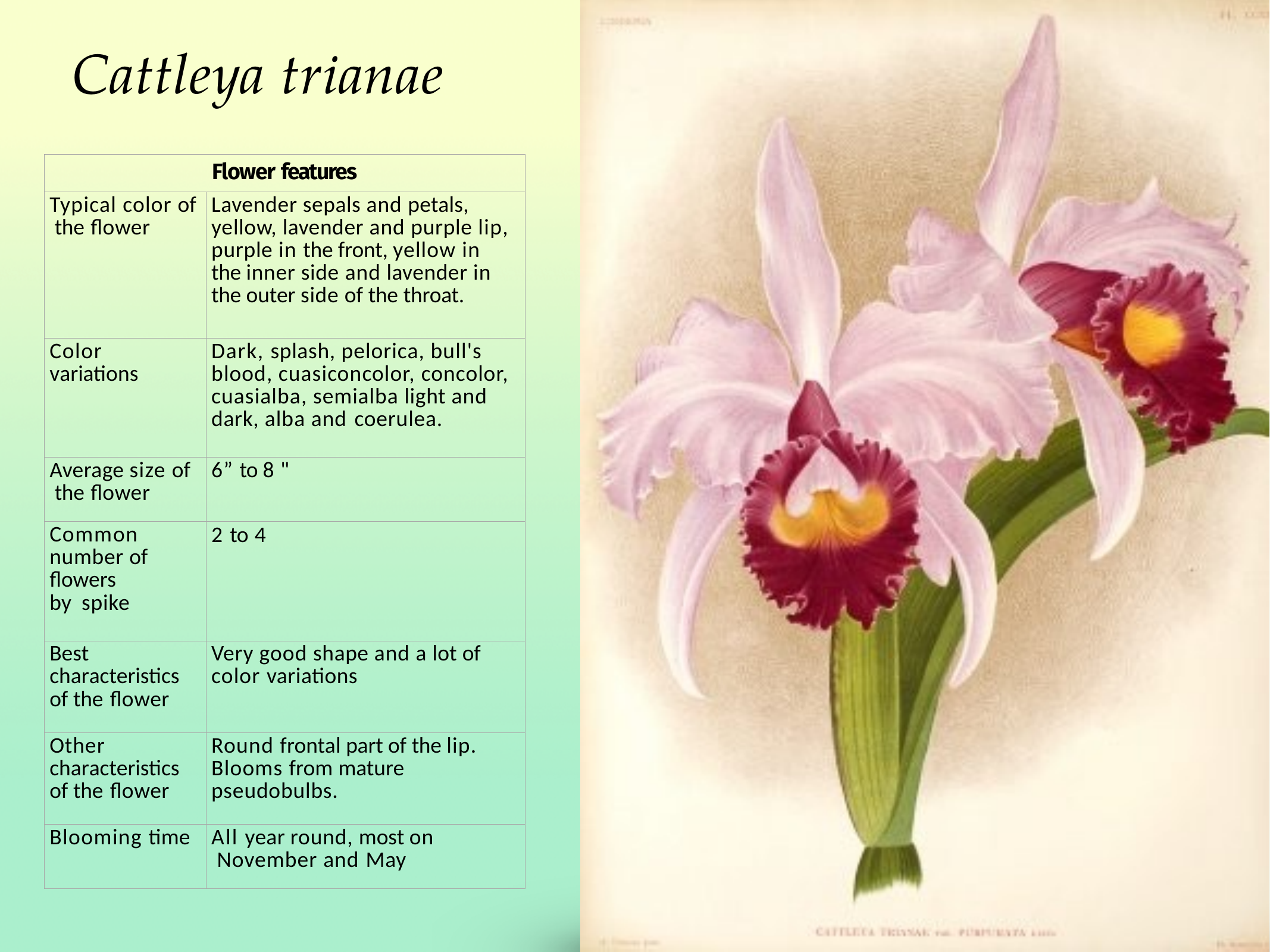

# Cattleya trianae
| Flower features |  |
| --- | --- |
| Typical color of the flower | Lavender sepals and petals, yellow, lavender and purple lip, purple in the front, yellow in the inner side and lavender in the outer side of the throat. |
| Color variations | Dark, splash, pelorica, bull's blood, cuasiconcolor, concolor, cuasialba, semialba light and dark, alba and coerulea. |
| Average size of the flower | 6” to 8 " |
| Common number of flowers by spike | 2 to 4 |
| Best characteristics of the flower | Very good shape and a lot of color variations |
| Other characteristics of the flower | Round frontal part of the lip. Blooms from mature pseudobulbs. |
| Blooming time | All year round, most on November and May |